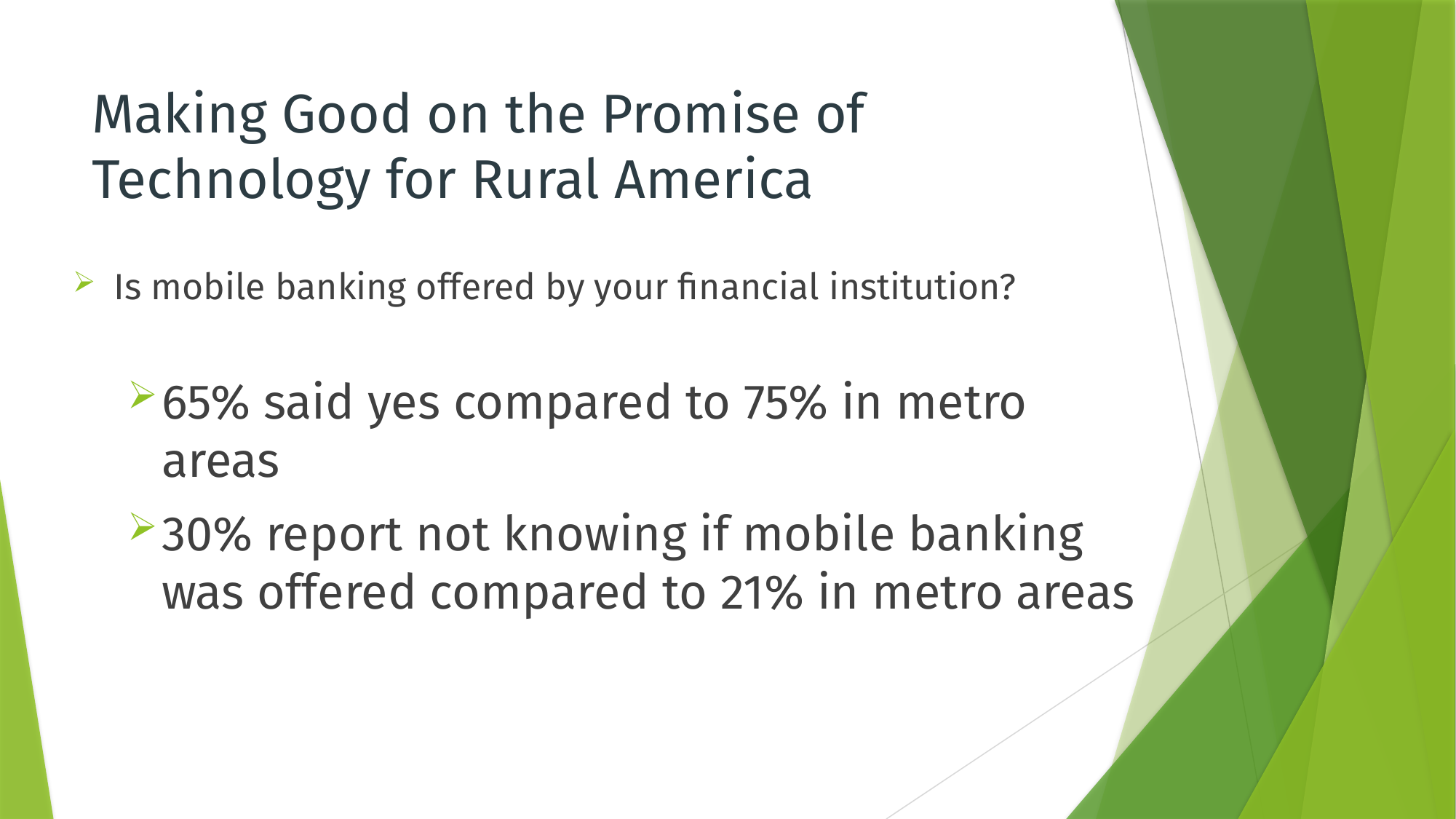

# Making Good on the Promise of Technology for Rural America
Is mobile banking offered by your financial institution?

65% said yes compared to 75% in metro areas
30% report not knowing if mobile banking was offered compared to 21% in metro areas